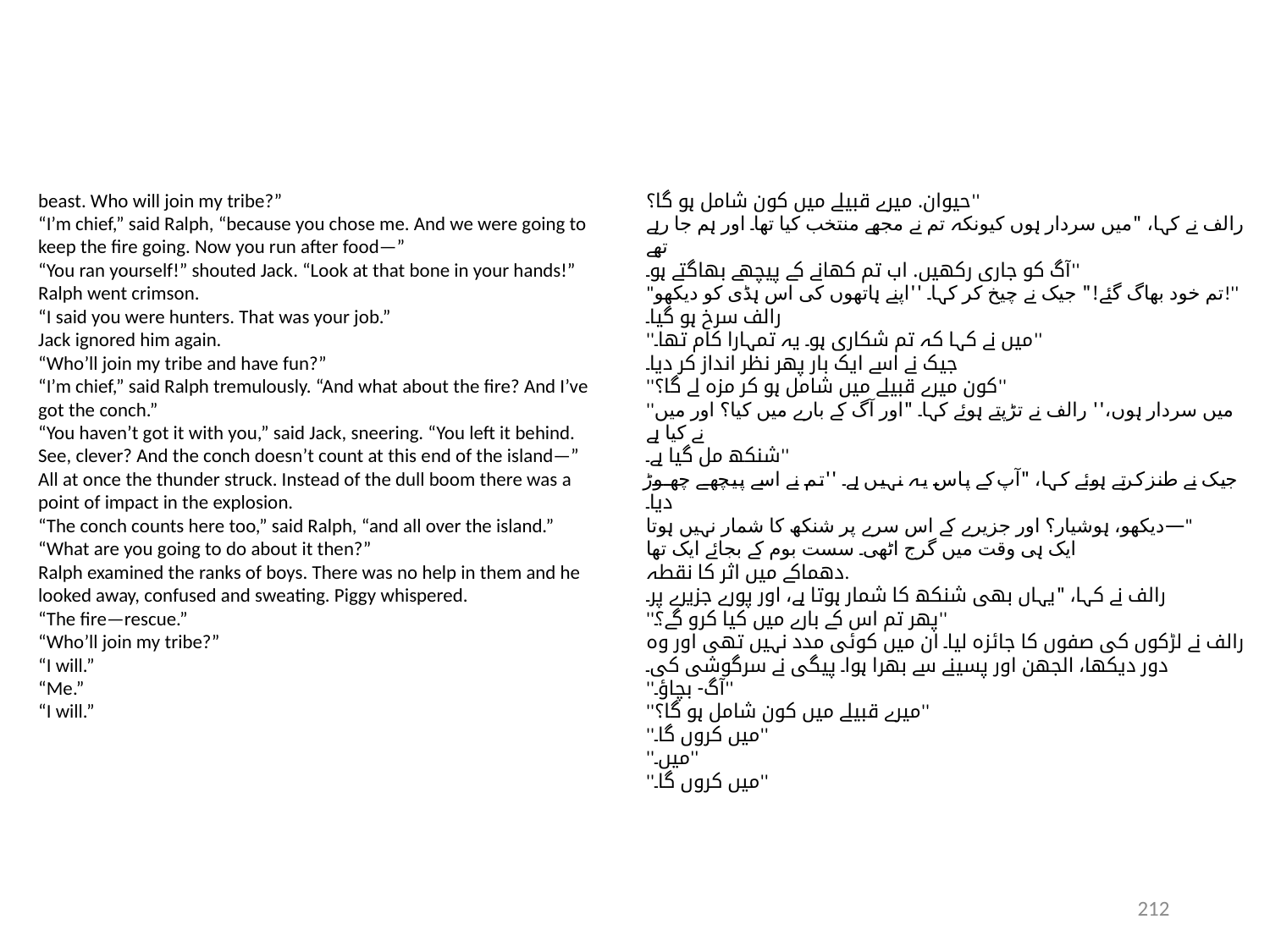

beast. Who will join my tribe?”
“I’m chief,” said Ralph, “because you chose me. And we were going to
keep the fire going. Now you run after food—”
“You ran yourself!” shouted Jack. “Look at that bone in your hands!”
Ralph went crimson.
“I said you were hunters. That was your job.”
Jack ignored him again.
“Who’ll join my tribe and have fun?”
“I’m chief,” said Ralph tremulously. “And what about the fire? And I’ve
got the conch.”
“You haven’t got it with you,” said Jack, sneering. “You left it behind.
See, clever? And the conch doesn’t count at this end of the island—”
All at once the thunder struck. Instead of the dull boom there was a
point of impact in the explosion.
“The conch counts here too,” said Ralph, “and all over the island.”
“What are you going to do about it then?”
Ralph examined the ranks of boys. There was no help in them and he
looked away, confused and sweating. Piggy whispered.
“The fire—rescue.”
“Who’ll join my tribe?”
“I will.”
“Me.”
“I will.”
حیوان. میرے قبیلے میں کون شامل ہو گا؟''
رالف نے کہا، "میں سردار ہوں کیونکہ تم نے مجھے منتخب کیا تھا۔ اور ہم جا رہے تھے
آگ کو جاری رکھیں. اب تم کھانے کے پیچھے بھاگتے ہو۔''
"تم خود بھاگ گئے!" جیک نے چیخ کر کہا۔ ''اپنے ہاتھوں کی اس ہڈی کو دیکھو!''
رالف سرخ ہو گیا۔
''میں نے کہا کہ تم شکاری ہو۔ یہ تمہارا کام تھا۔''
جیک نے اسے ایک بار پھر نظر انداز کر دیا۔
''کون میرے قبیلے میں شامل ہو کر مزہ لے گا؟''
''میں سردار ہوں،'' رالف نے تڑپتے ہوئے کہا۔ "اور آگ کے بارے میں کیا؟ اور میں نے کیا ہے
شنکھ مل گیا ہے۔''
جیک نے طنز کرتے ہوئے کہا، "آپ کے پاس یہ نہیں ہے۔ ''تم نے اسے پیچھے چھوڑ دیا۔
دیکھو، ہوشیار؟ اور جزیرے کے اس سرے پر شنکھ کا شمار نہیں ہوتا—"
ایک ہی وقت میں گرج اٹھی۔ سست بوم کے بجائے ایک تھا
دھماکے میں اثر کا نقطہ.
رالف نے کہا، "یہاں بھی شنکھ کا شمار ہوتا ہے، اور پورے جزیرے پر۔
''پھر تم اس کے بارے میں کیا کرو گے؟''
رالف نے لڑکوں کی صفوں کا جائزہ لیا۔ ان میں کوئی مدد نہیں تھی اور وہ
دور دیکھا، الجھن اور پسینے سے بھرا ہوا۔ پیگی نے سرگوشی کی۔
''آگ- بچاؤ۔''
''میرے قبیلے میں کون شامل ہو گا؟''
''میں کروں گا۔''
''میں۔''
''میں کروں گا۔''

212